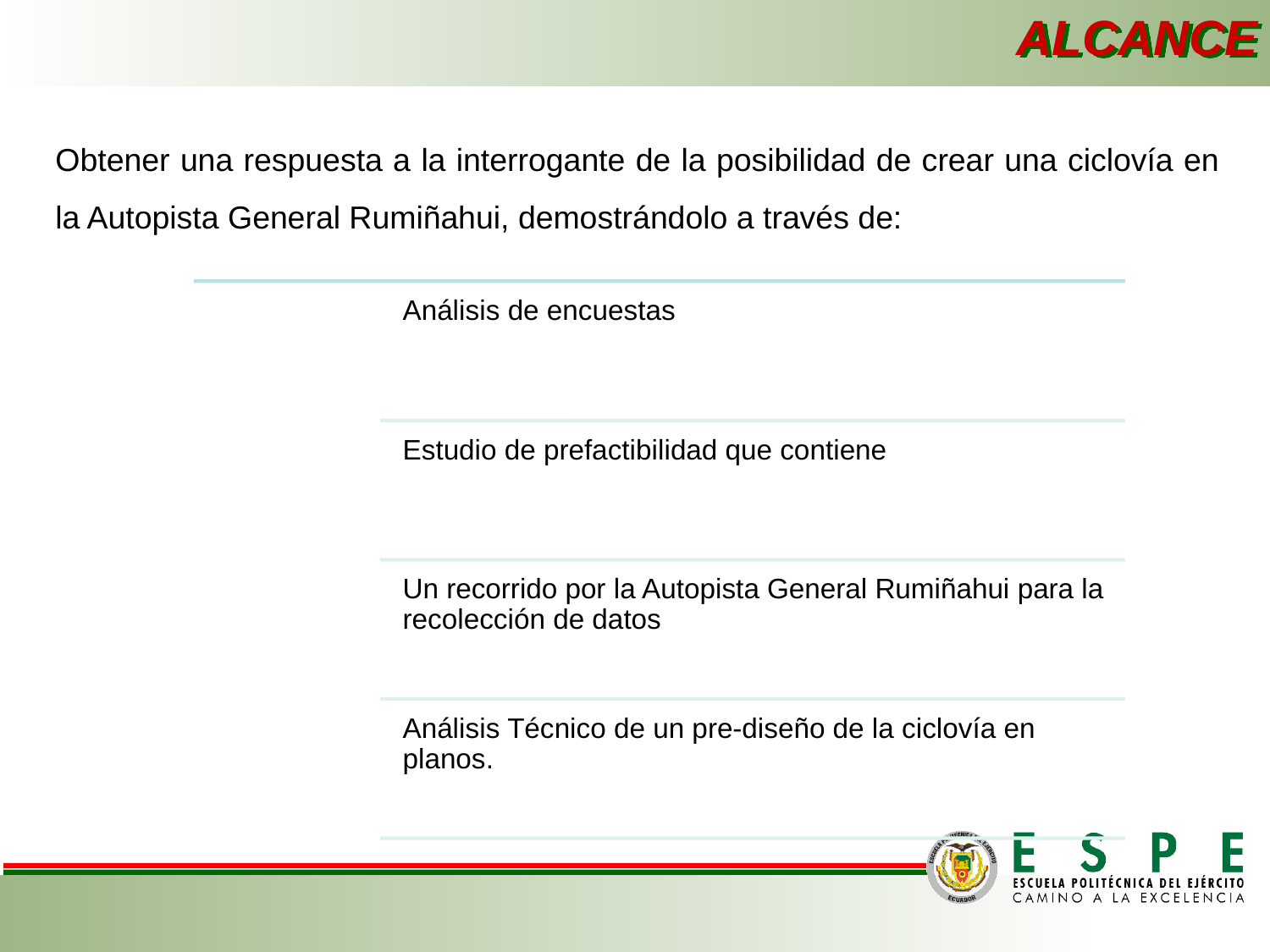

ALCANCE
Obtener una respuesta a la interrogante de la posibilidad de crear una ciclovía en la Autopista General Rumiñahui, demostrándolo a través de:

Análisis de encuestas
Estudio de prefactibilidad que contiene
Un recorrido por la Autopista General Rumiñahui para la recolección de datos
Análisis Técnico de un pre-diseño de la ciclovía en planos.